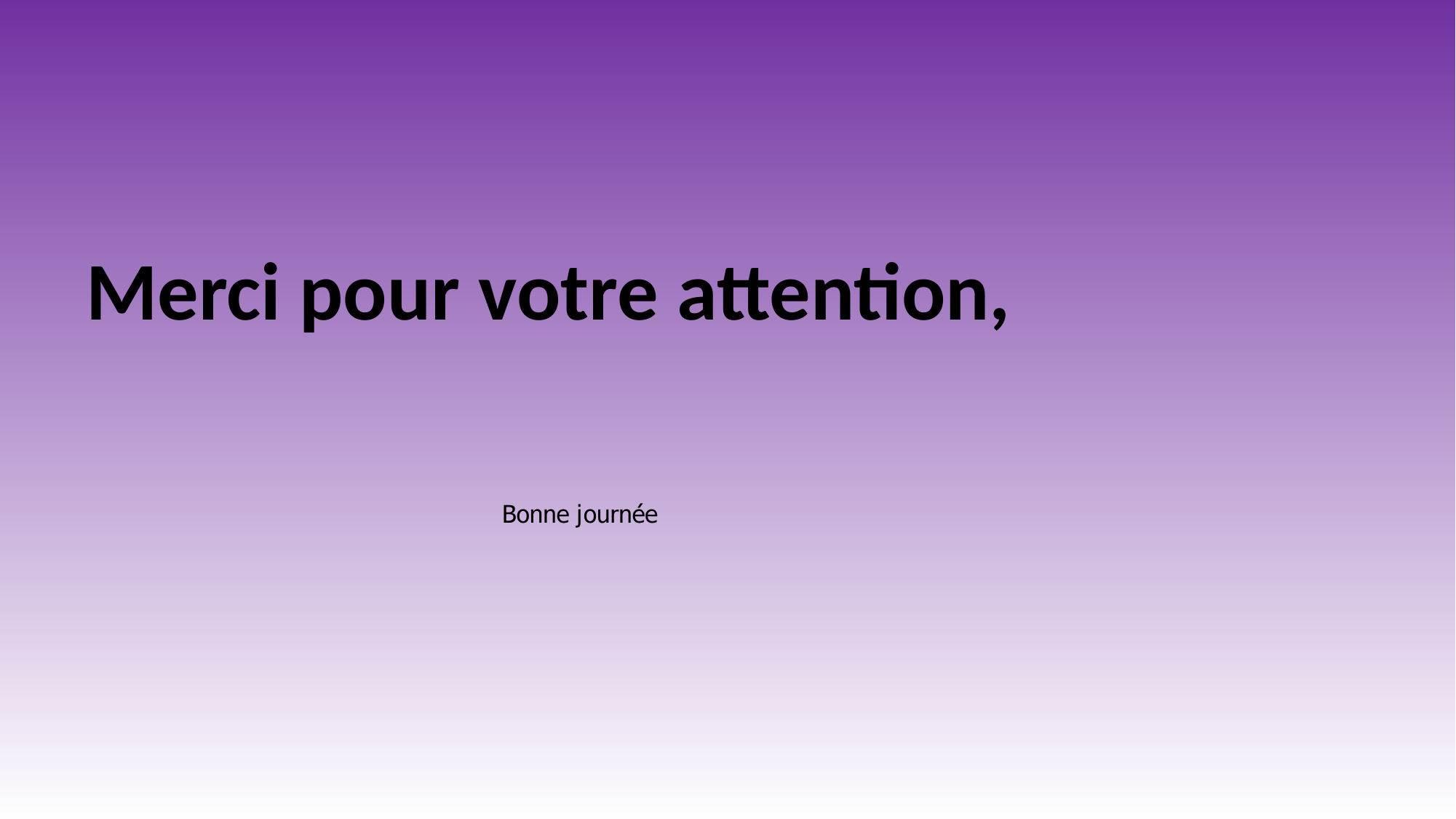

# Merci pour votre attention,
Bonne journée